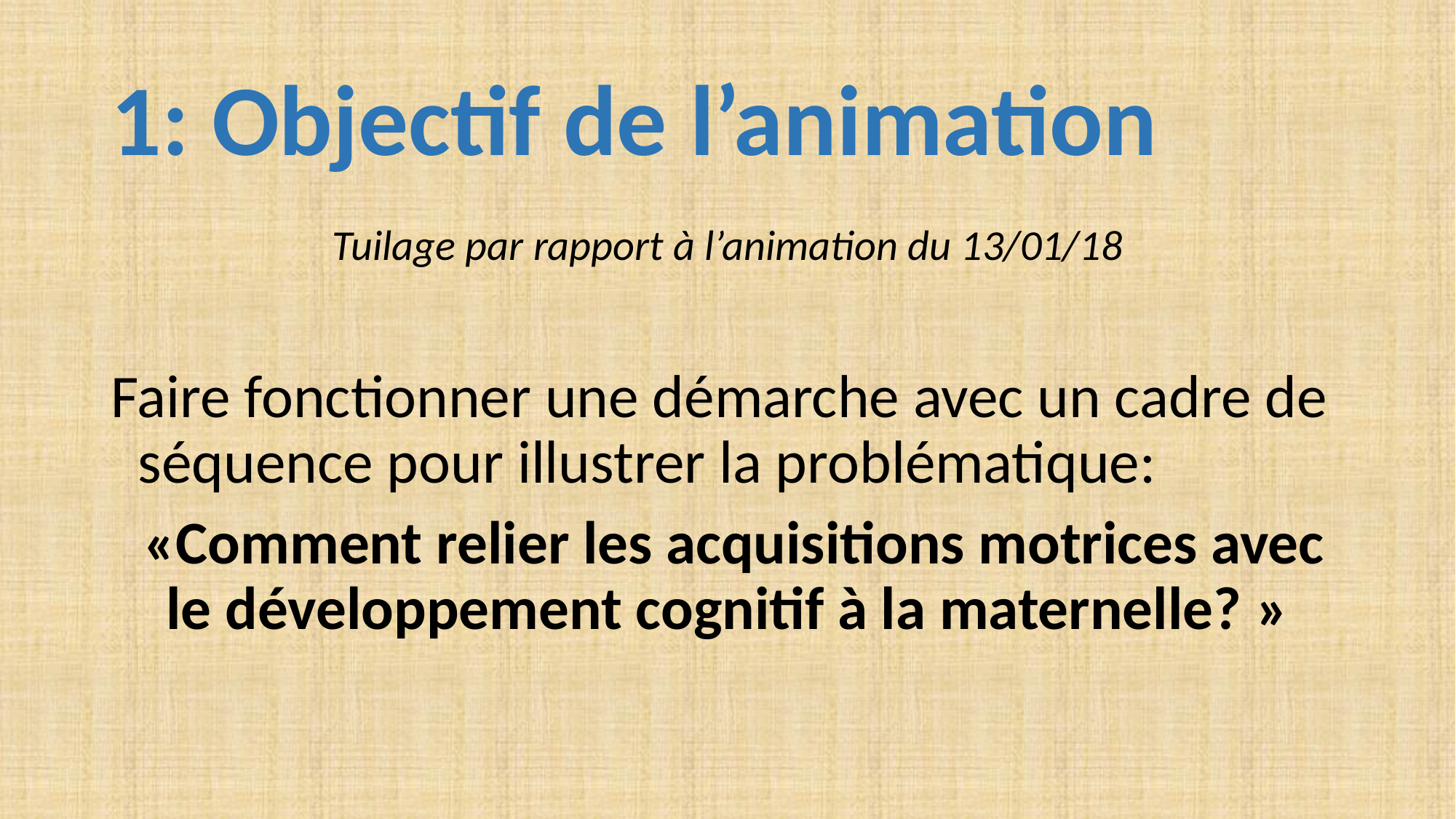

# 1: Objectif de l’animation
Tuilage par rapport à l’animation du 13/01/18

Faire fonctionner une démarche avec un cadre de séquence pour illustrer la problématique:
 «Comment relier les acquisitions motrices avec le développement cognitif à la maternelle? »